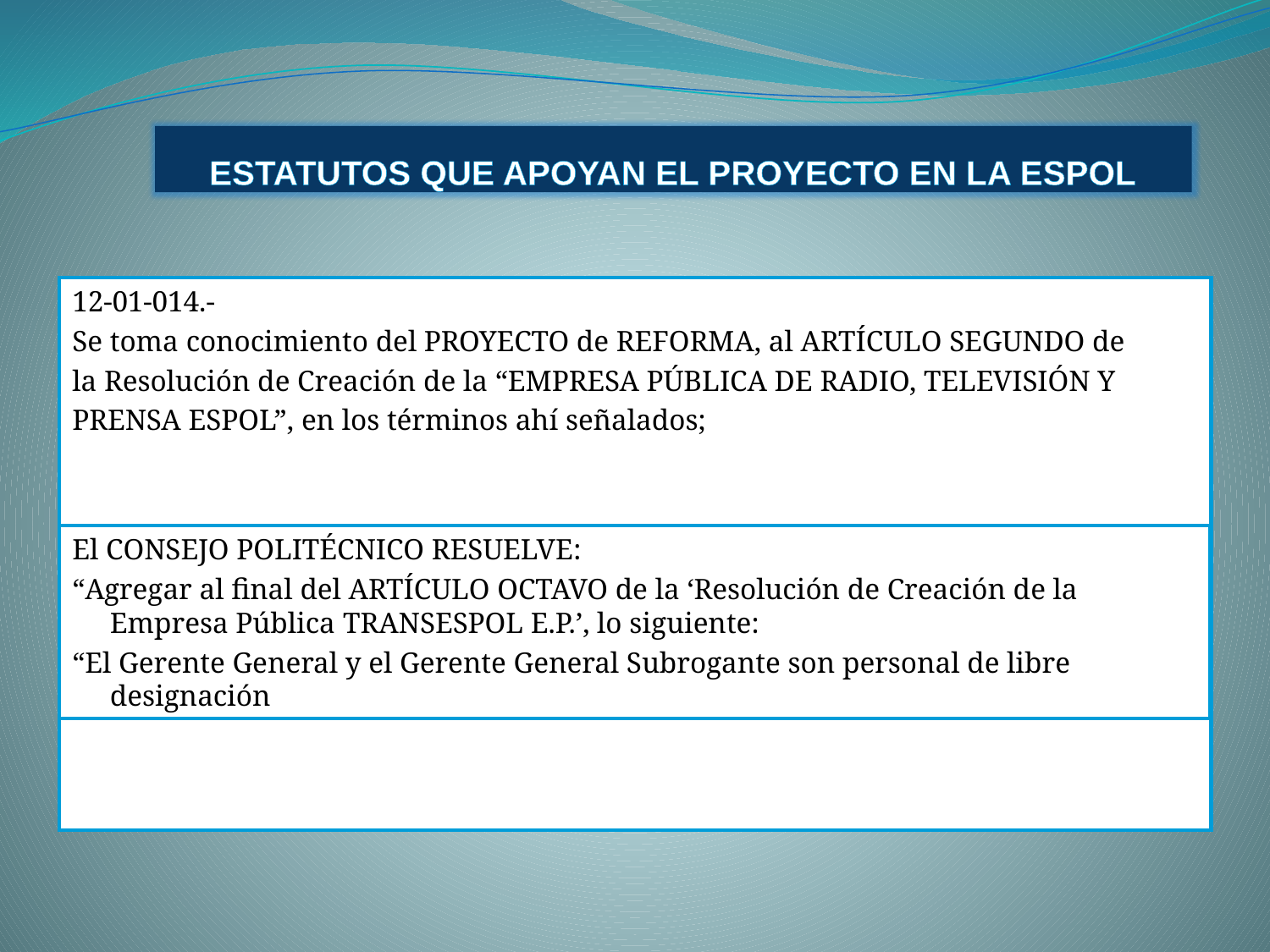

ESTATUTOS QUE APOYAN EL PROYECTO EN LA ESPOL
12-01-014.-
Se toma conocimiento del PROYECTO de REFORMA, al ARTÍCULO SEGUNDO de
la Resolución de Creación de la “EMPRESA PÚBLICA DE RADIO, TELEVISIÓN Y
PRENSA ESPOL”, en los términos ahí señalados;
El CONSEJO POLITÉCNICO RESUELVE:
“Agregar al final del ARTÍCULO OCTAVO de la ‘Resolución de Creación de la Empresa Pública TRANSESPOL E.P.’, lo siguiente:
“El Gerente General y el Gerente General Subrogante son personal de libre designación